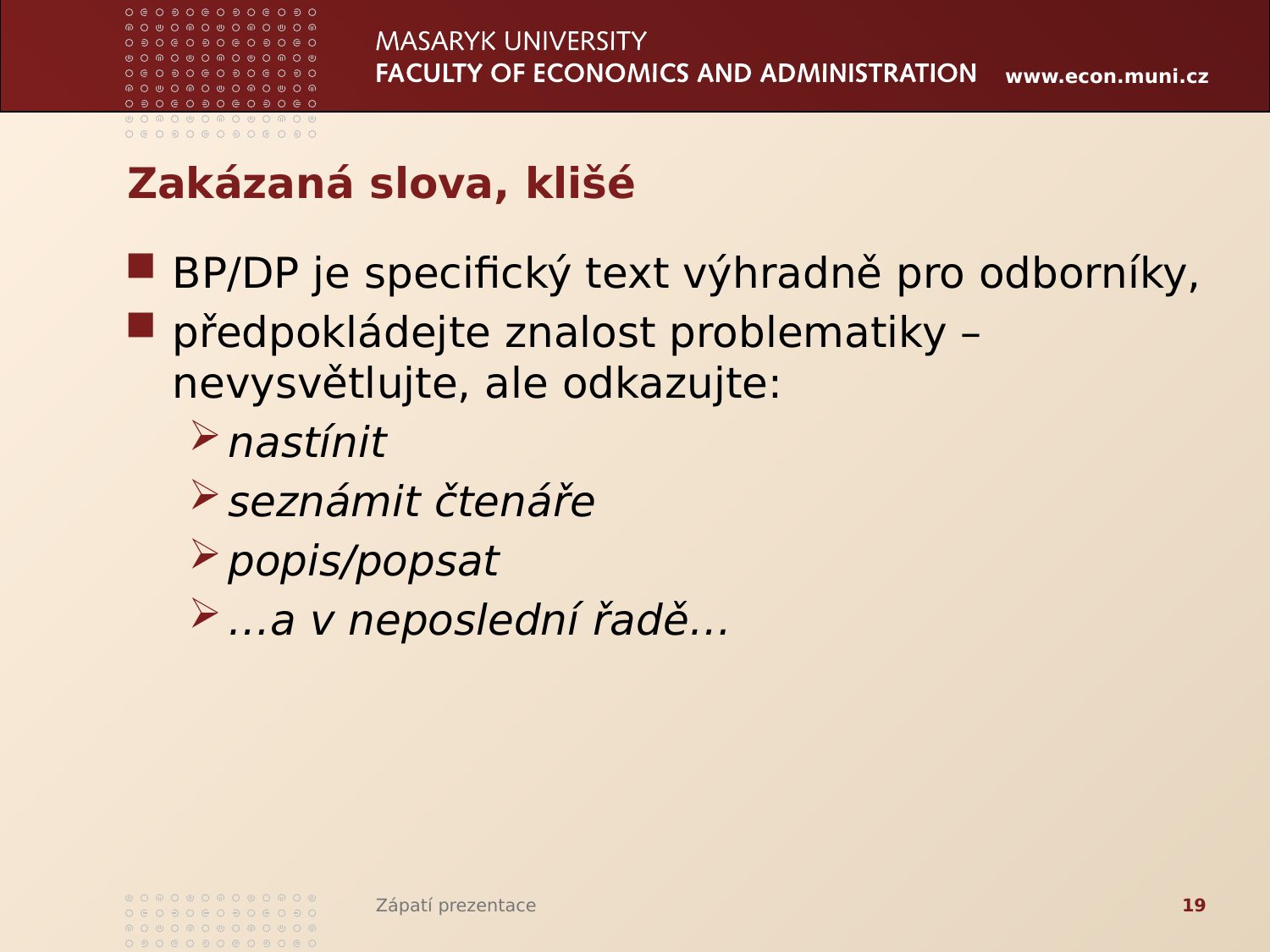

# Zakázaná slova, klišé
BP/DP je specifický text výhradně pro odborníky,
předpokládejte znalost problematiky – nevysvětlujte, ale odkazujte:
nastínit
seznámit čtenáře
popis/popsat
…a v neposlední řadě…

Zápatí prezentace
19